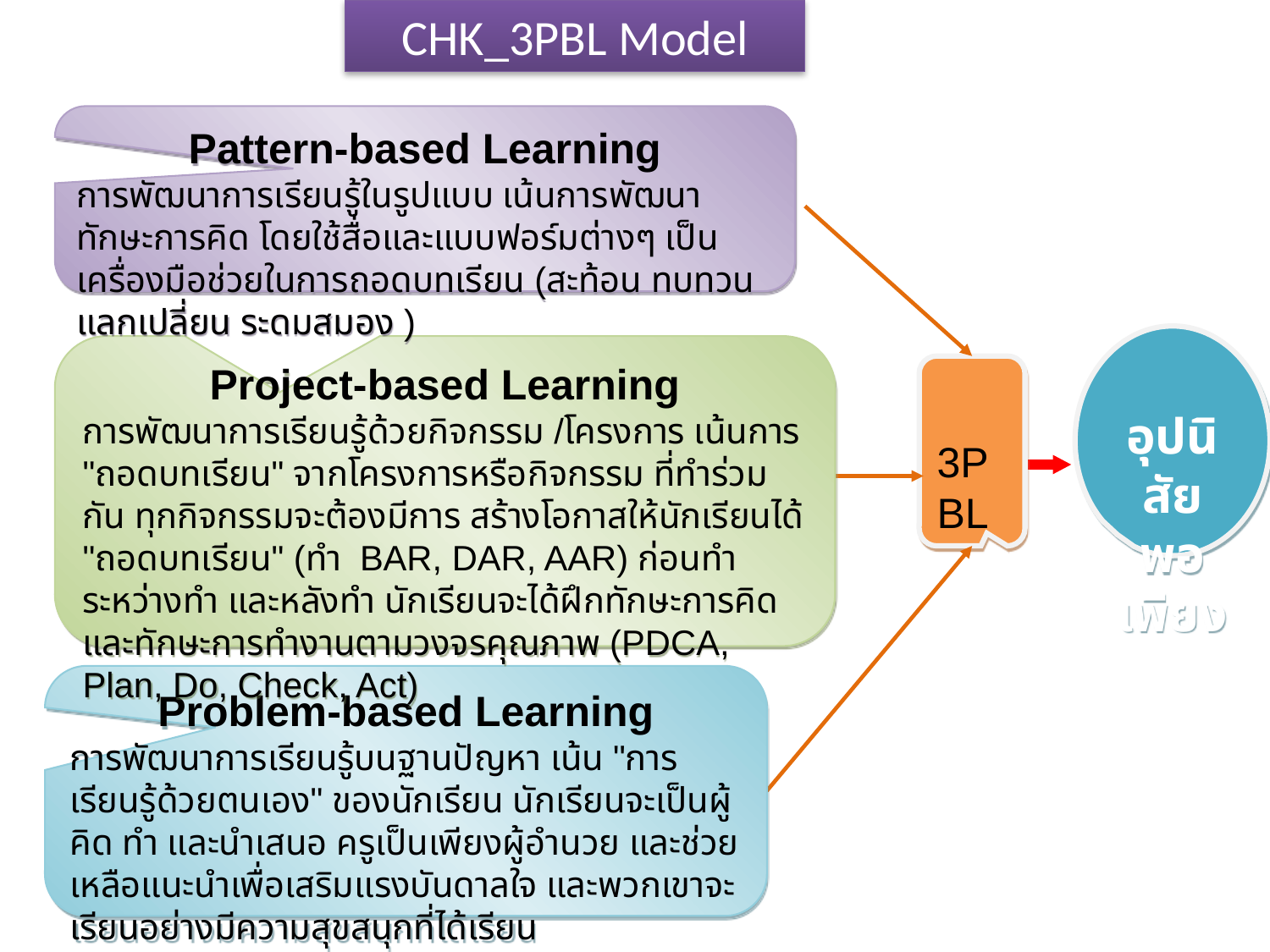

CHK_3PBL Model
Pattern-based Learning
การพัฒนาการเรียนรู้ในรูปแบบ เน้นการพัฒนาทักษะการคิด โดยใช้สื่อและแบบฟอร์มต่างๆ เป็นเครื่องมือช่วยในการถอดบทเรียน (สะท้อน ทบทวน แลกเปลี่ยน ระดมสมอง )

อุปนิสัยพอเพียง
Project-based Learning
การพัฒนาการเรียนรู้ด้วยกิจกรรม /โครงการ เน้นการ "ถอดบทเรียน" จากโครงการหรือกิจกรรม ที่ทำร่วมกัน ทุกกิจกรรมจะต้องมีการ สร้างโอกาสให้นักเรียนได้ "ถอดบทเรียน" (ทำ  BAR, DAR, AAR) ก่อนทำ ระหว่างทำ และหลังทำ นักเรียนจะได้ฝึกทักษะการคิดและทักษะการทำงานตามวงจรคุณภาพ (PDCA, Plan, Do, Check, Act)

3PBL

Problem-based Learning
การพัฒนาการเรียนรู้บนฐานปัญหา เน้น "การเรียนรู้ด้วยตนเอง" ของนักเรียน นักเรียนจะเป็นผู้ คิด ทำ และนำเสนอ ครูเป็นเพียงผู้อำนวย และช่วยเหลือแนะนำเพื่อเสริมแรงบันดาลใจ และพวกเขาจะเรียนอย่างมีความสุขสนุกที่ได้เรียน